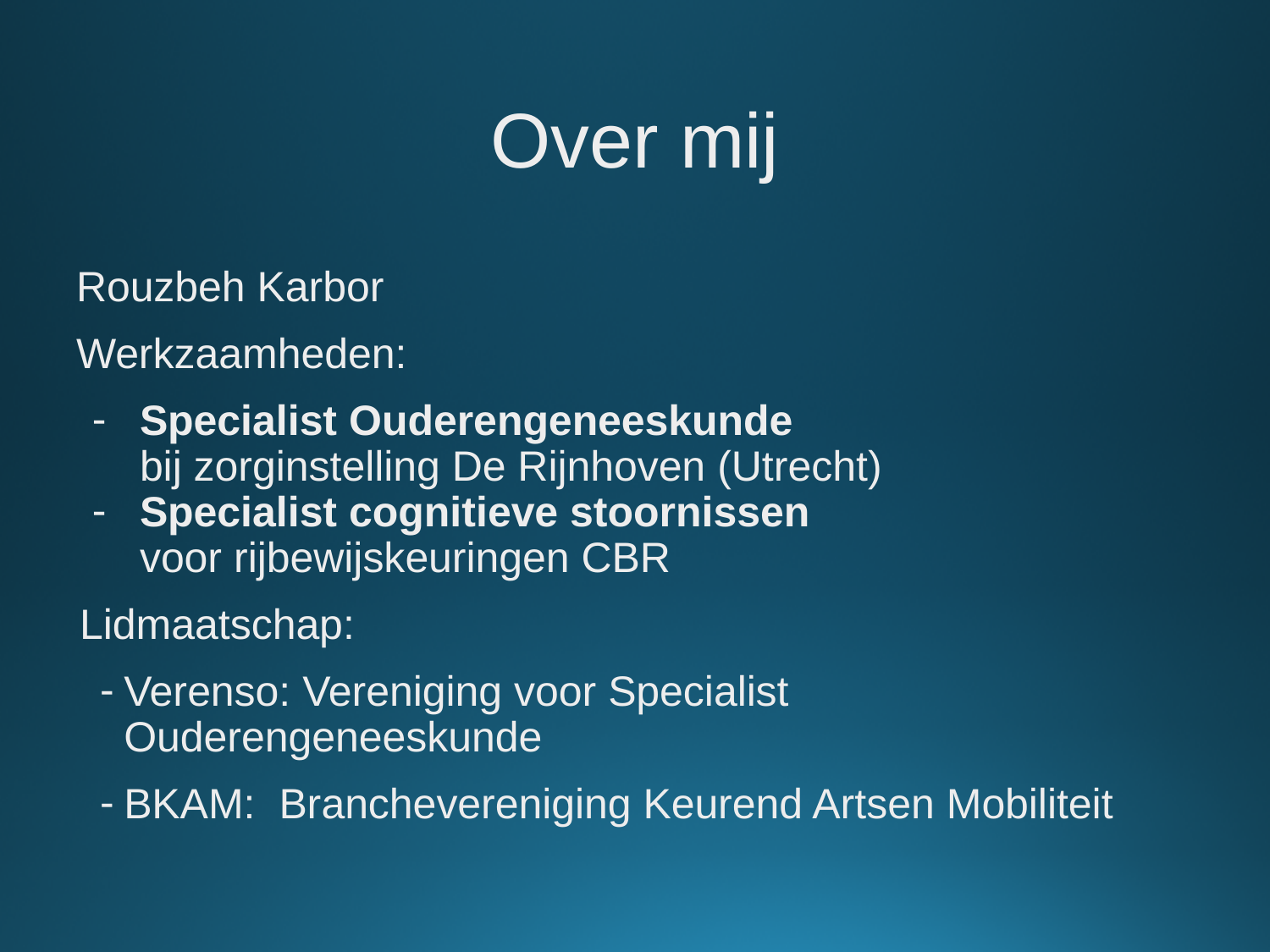

# Over mij
Rouzbeh Karbor
Werkzaamheden:
Specialist Ouderengeneeskunde
bij zorginstelling De Rijnhoven (Utrecht)
Specialist cognitieve stoornissen
voor rijbewijskeuringen CBR
Lidmaatschap:
Verenso: Vereniging voor Specialist Ouderengeneeskunde
BKAM:  Branchevereniging Keurend Artsen Mobiliteit